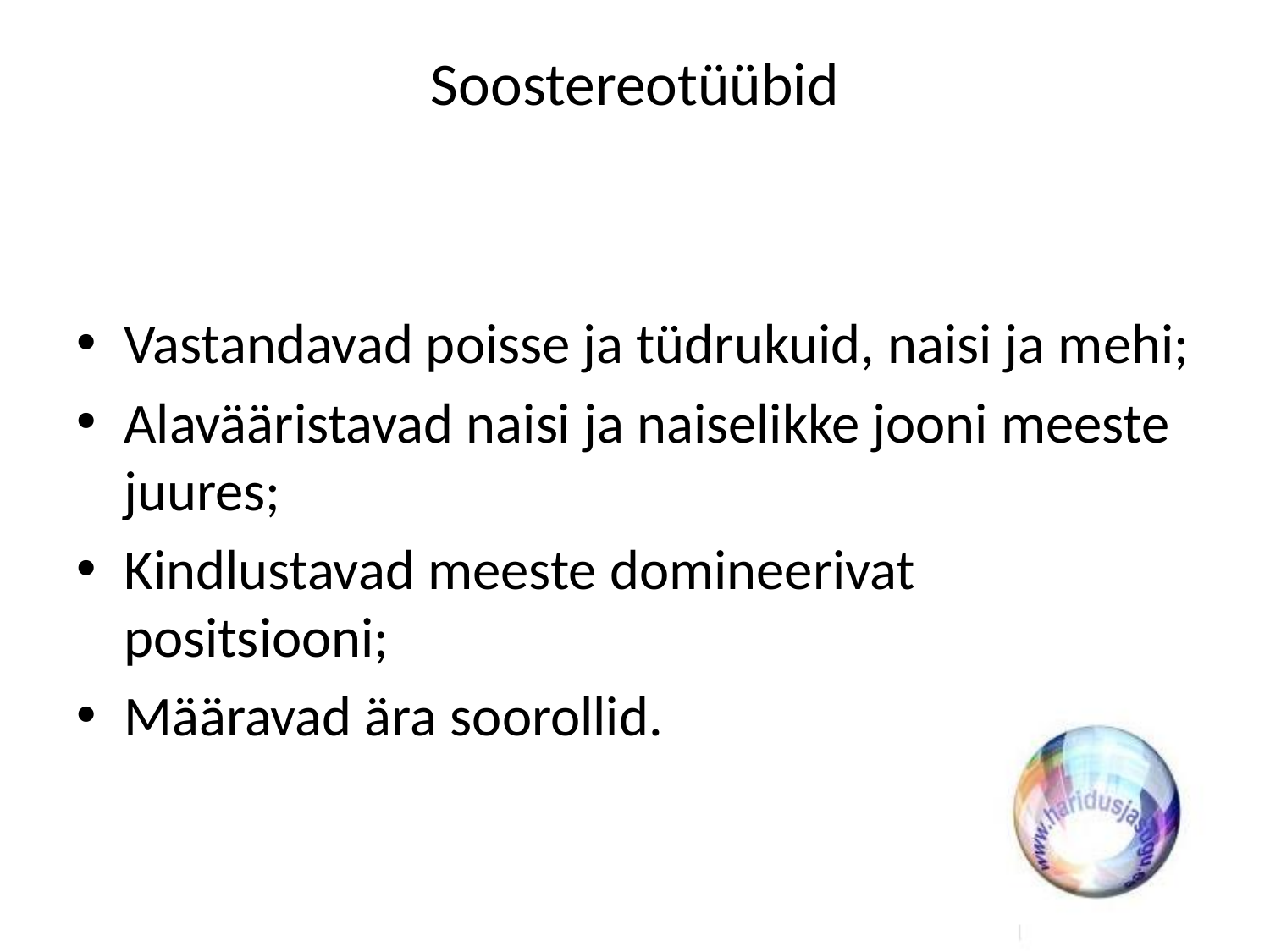

# Soostereotüübid

Vastandavad poisse ja tüdrukuid, naisi ja mehi;
Alavääristavad naisi ja naiselikke jooni meeste juures;
Kindlustavad meeste domineerivat positsiooni;
Määravad ära soorollid.